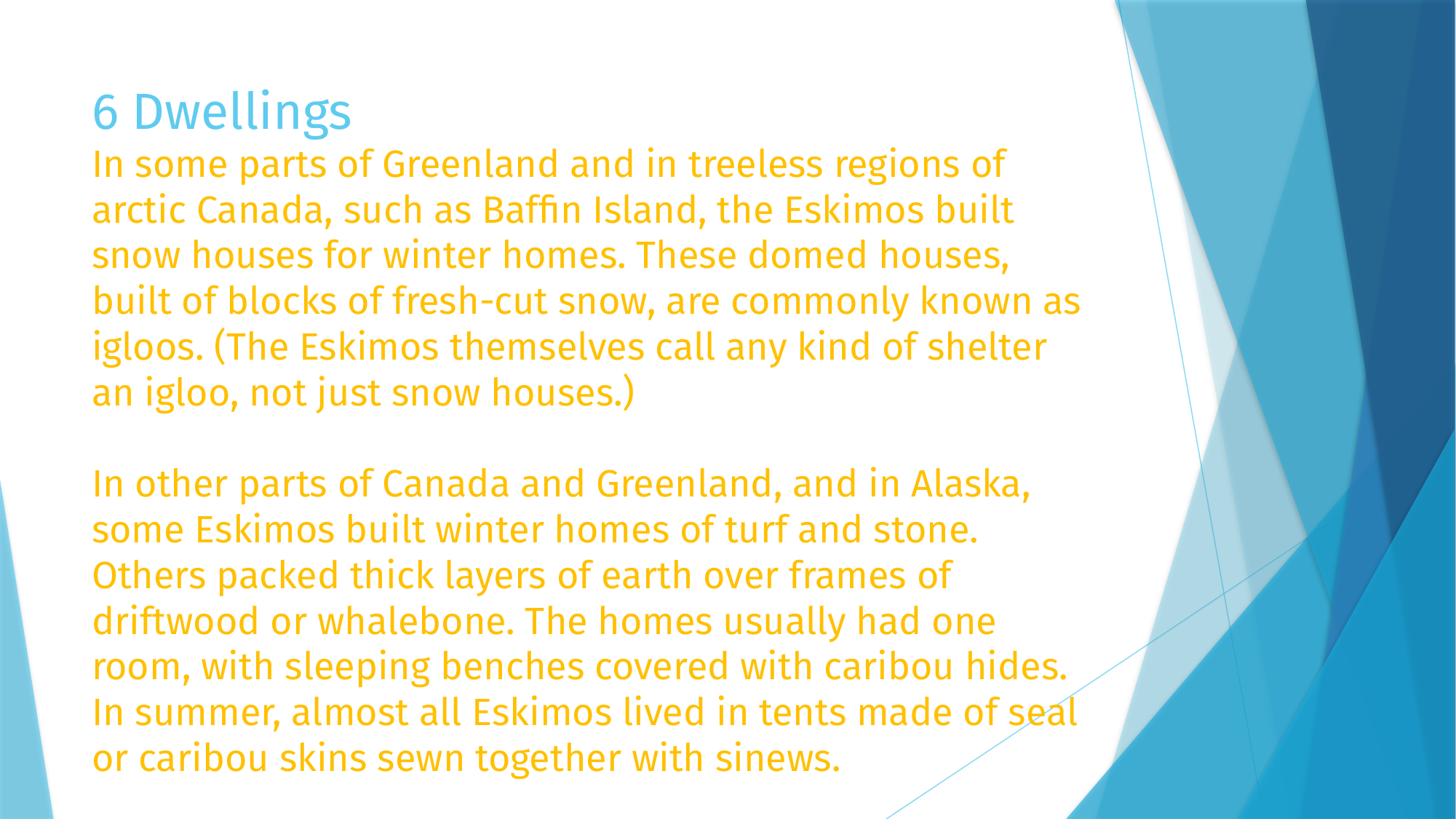

# 6 Dwellings In some parts of Greenland and in treeless regions of arctic Canada, such as Baffin Island, the Eskimos built snow houses for winter homes. These domed houses, built of blocks of fresh-cut snow, are commonly known as igloos. (The Eskimos themselves call any kind of shelter an igloo, not just snow houses.) In other parts of Canada and Greenland, and in Alaska, some Eskimos built winter homes of turf and stone. Others packed thick layers of earth over frames of driftwood or whalebone. The homes usually had one room, with sleeping benches covered with caribou hides. In summer, almost all Eskimos lived in tents made of seal or caribou skins sewn together with sinews.